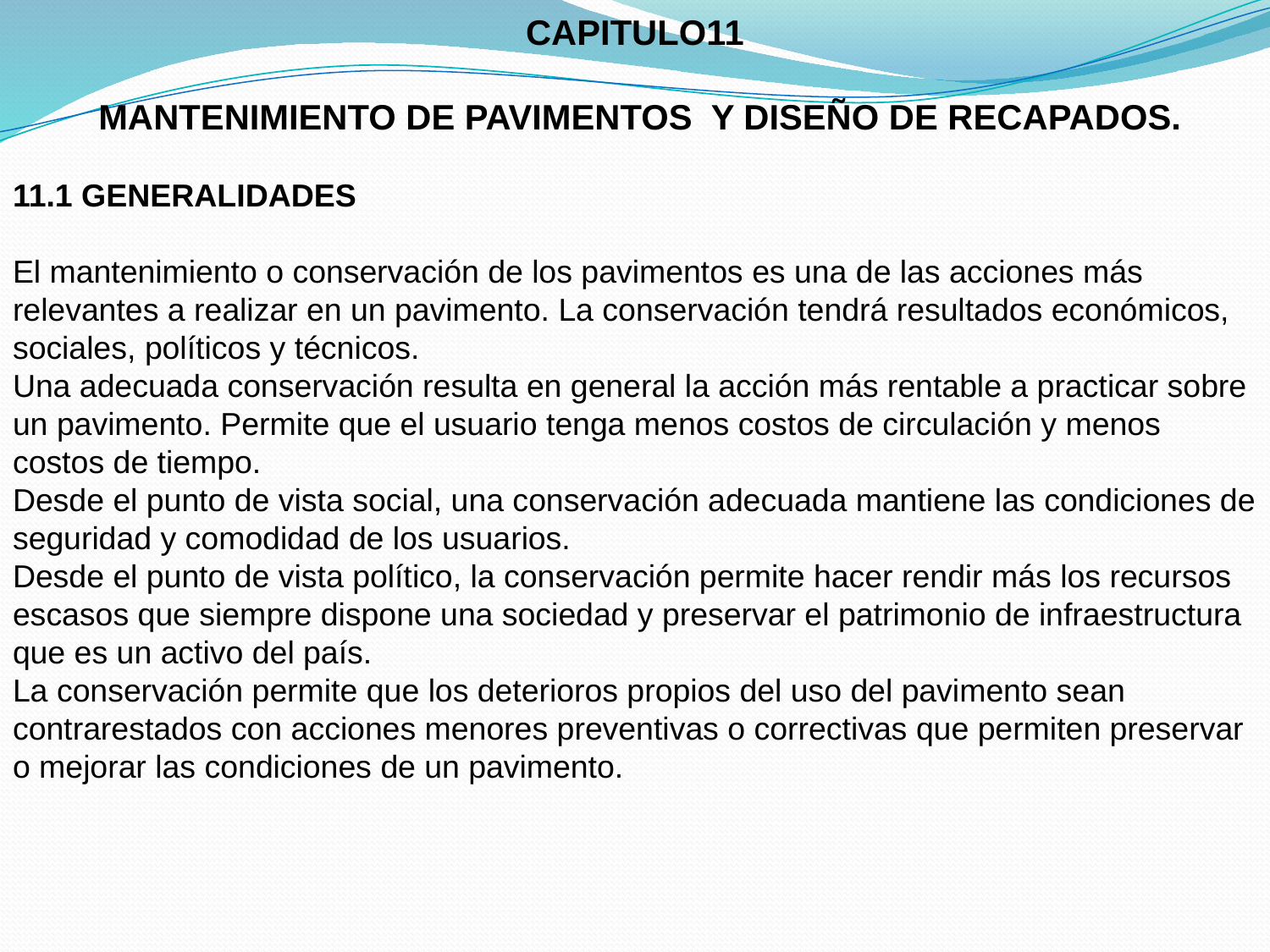

CAPITULO11

 MANTENIMIENTO DE PAVIMENTOS  Y DISEÑO DE RECAPADOS.

11.1 GENERALIDADES

El mantenimiento o conservación de los pavimentos es una de las acciones más relevantes a realizar en un pavimento. La conservación tendrá resultados económicos, sociales, políticos y técnicos.
Una adecuada conservación resulta en general la acción más rentable a practicar sobre un pavimento. Permite que el usuario tenga menos costos de circulación y menos costos de tiempo.
Desde el punto de vista social, una conservación adecuada mantiene las condiciones de seguridad y comodidad de los usuarios.
Desde el punto de vista político, la conservación permite hacer rendir más los recursos escasos que siempre dispone una sociedad y preservar el patrimonio de infraestructura que es un activo del país.
La conservación permite que los deterioros propios del uso del pavimento sean contrarestados con acciones menores preventivas o correctivas que permiten preservar o mejorar las condiciones de un pavimento.